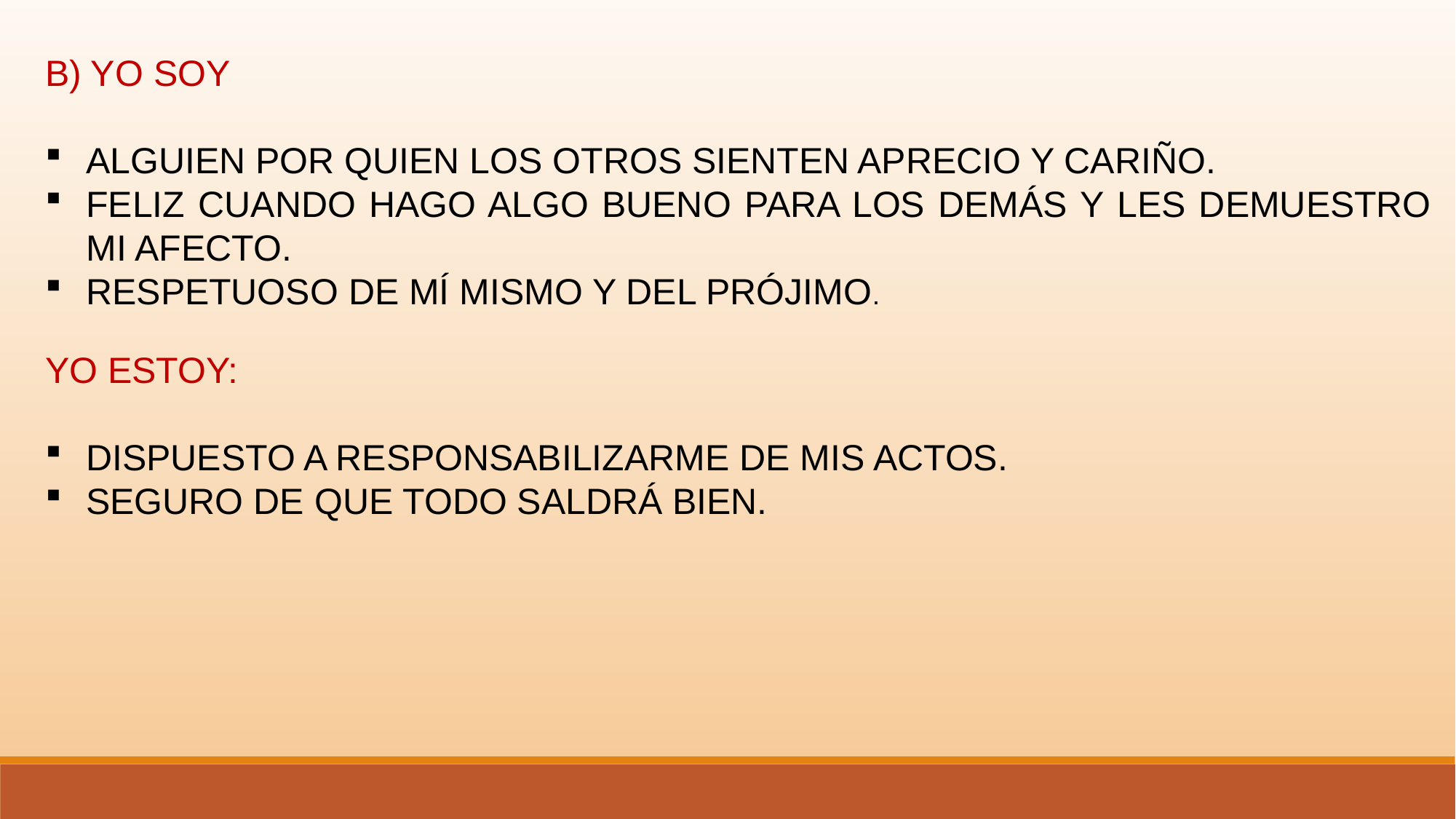

B) YO SOY

ALGUIEN POR QUIEN LOS OTROS SIENTEN APRECIO Y CARIÑO.
FELIZ CUANDO HAGO ALGO BUENO PARA LOS DEMÁS Y LES DEMUESTRO MI AFECTO.
RESPETUOSO DE MÍ MISMO Y DEL PRÓJIMO.
YO ESTOY:

DISPUESTO A RESPONSABILIZARME DE MIS ACTOS.
SEGURO DE QUE TODO SALDRÁ BIEN.